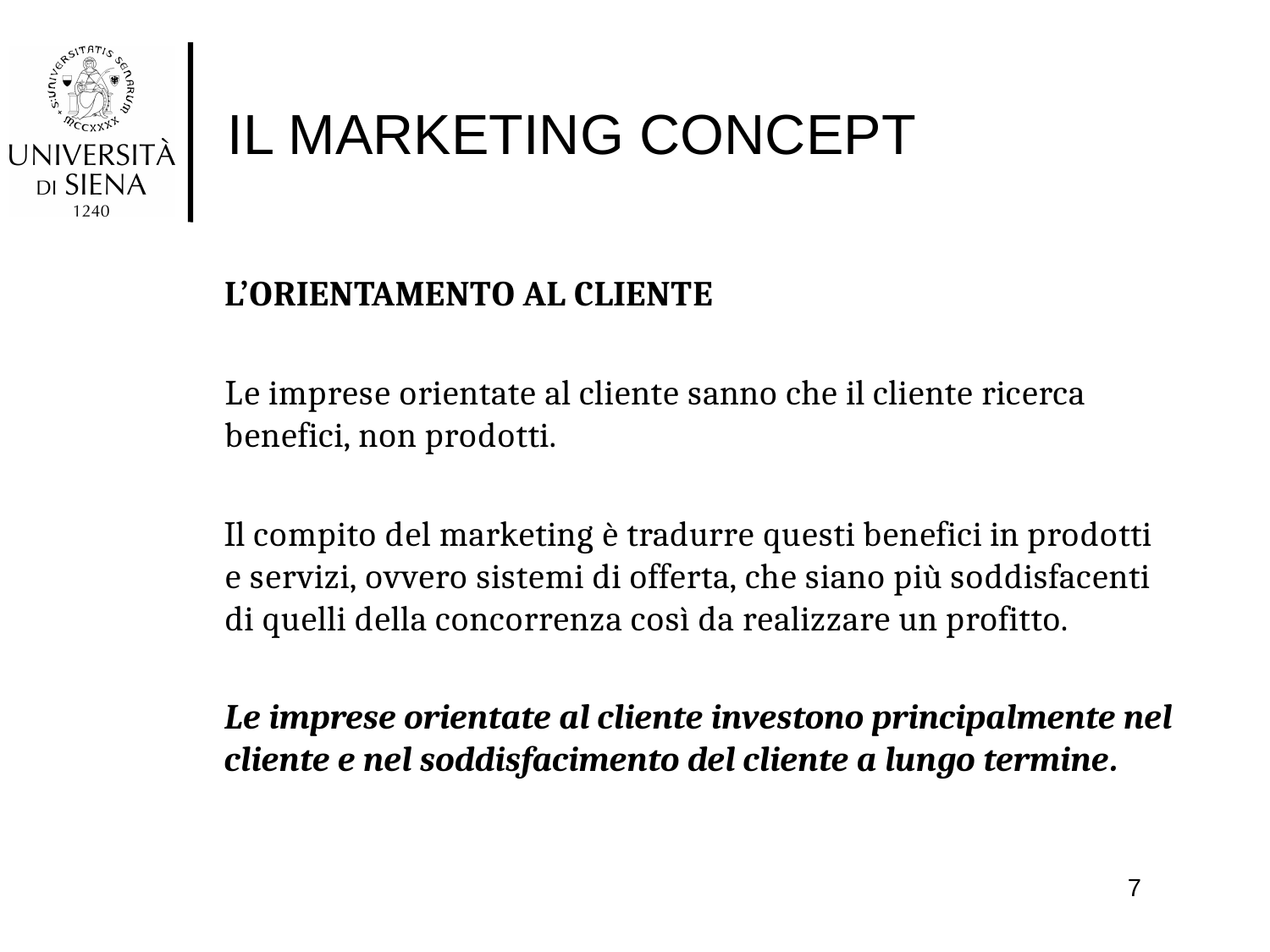

# IL MARKETING CONCEPT
L’ORIENTAMENTO AL CLIENTE

Le imprese orientate al cliente sanno che il cliente ricerca benefici, non prodotti.

Il compito del marketing è tradurre questi benefici in prodotti e servizi, ovvero sistemi di offerta, che siano più soddisfacenti di quelli della concorrenza così da realizzare un profitto.

Le imprese orientate al cliente investono principalmente nel cliente e nel soddisfacimento del cliente a lungo termine.

7